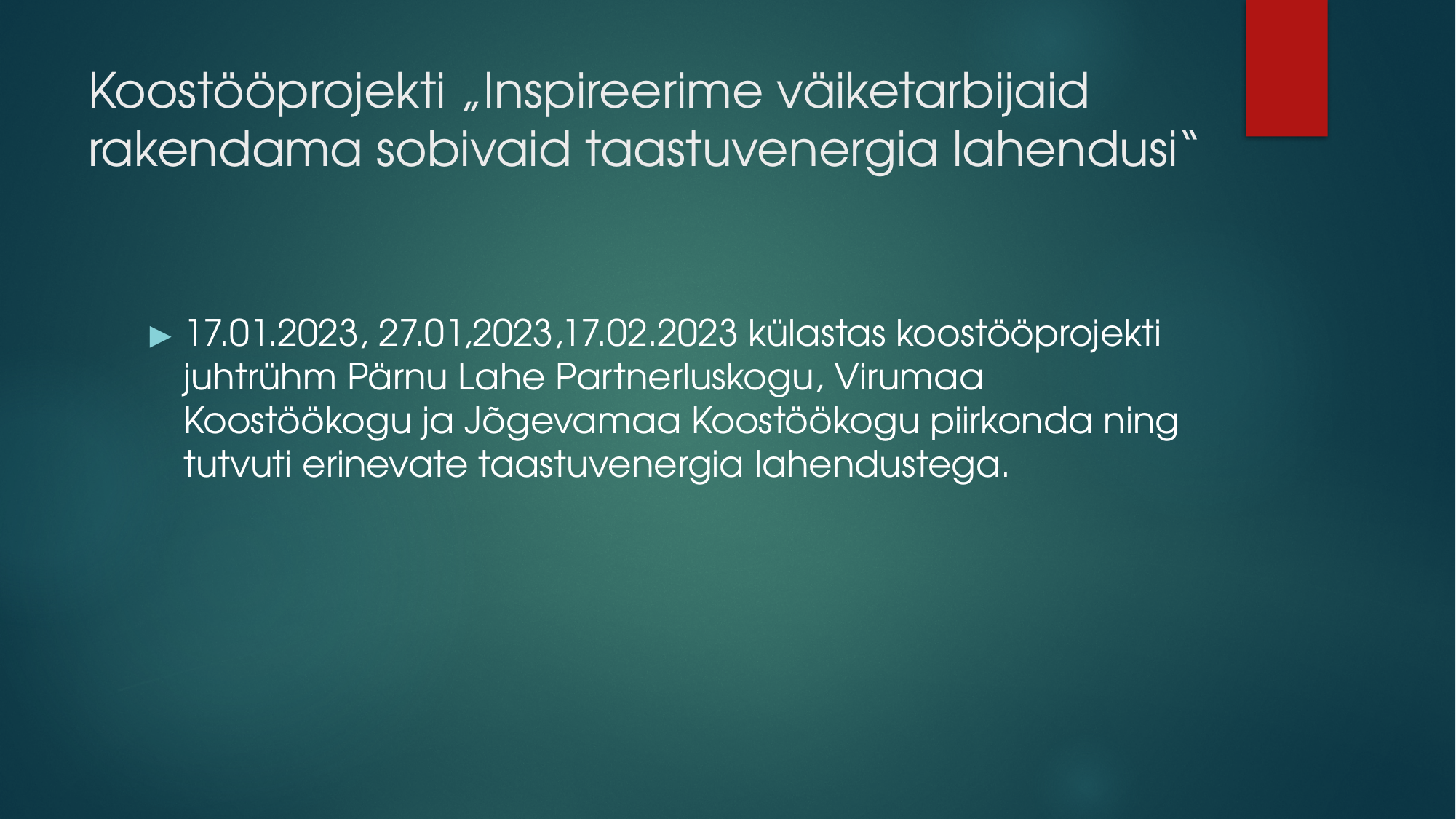

# Koostööprojekti „Inspireerime väiketarbijaid rakendama sobivaid taastuvenergia lahendusi“

17.01.2023, 27.01,2023,17.02.2023 külastas koostööprojekti juhtrühm Pärnu Lahe Partnerluskogu, Virumaa Koostöökogu ja Jõgevamaa Koostöökogu piirkonda ning tutvuti erinevate taastuvenergia lahendustega.